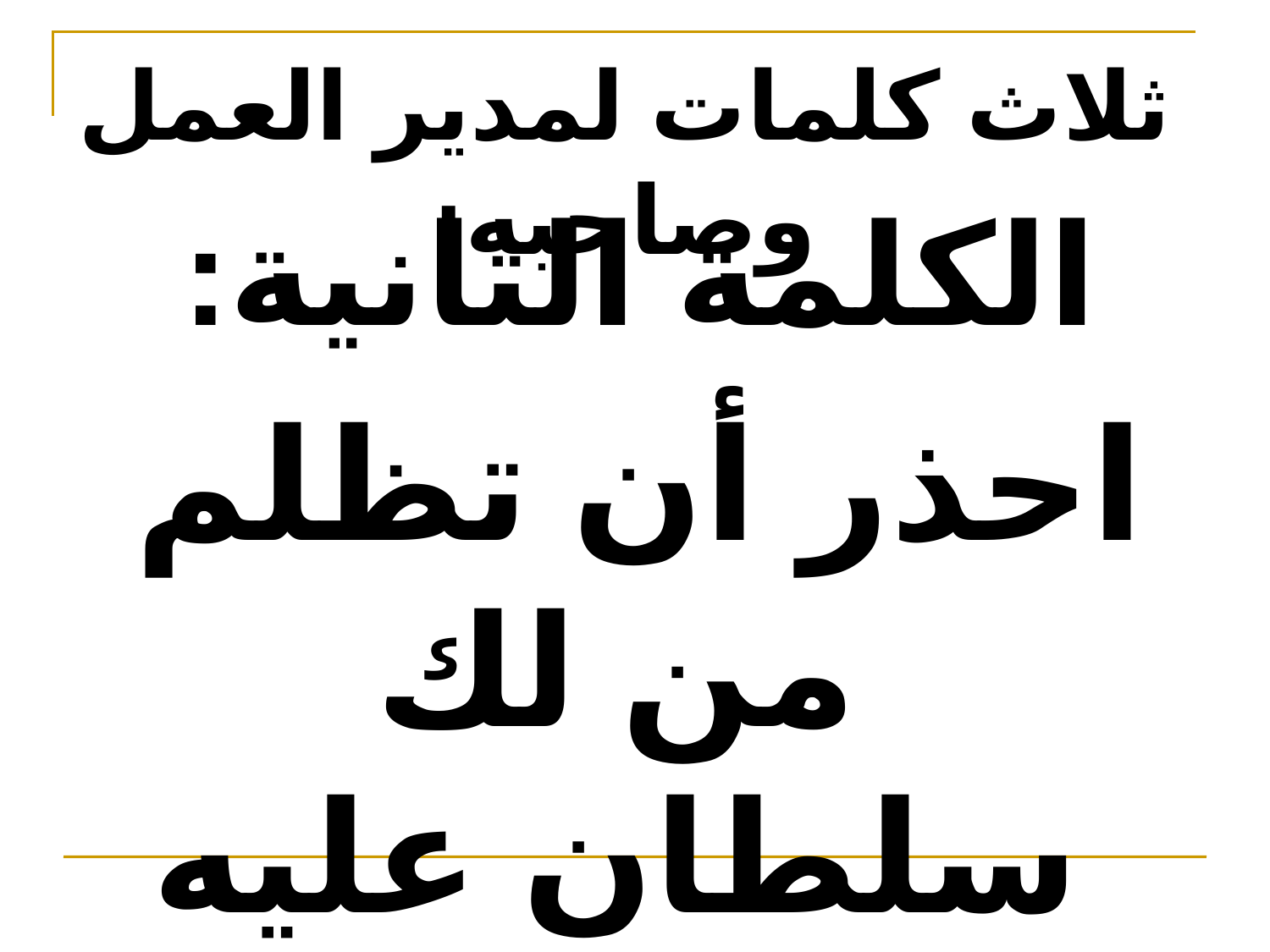

# ثلاث كلمات لمدير العمل وصاحبه:
الكلمة الثانية:
احذر أن تظلم من لك سلطان عليه